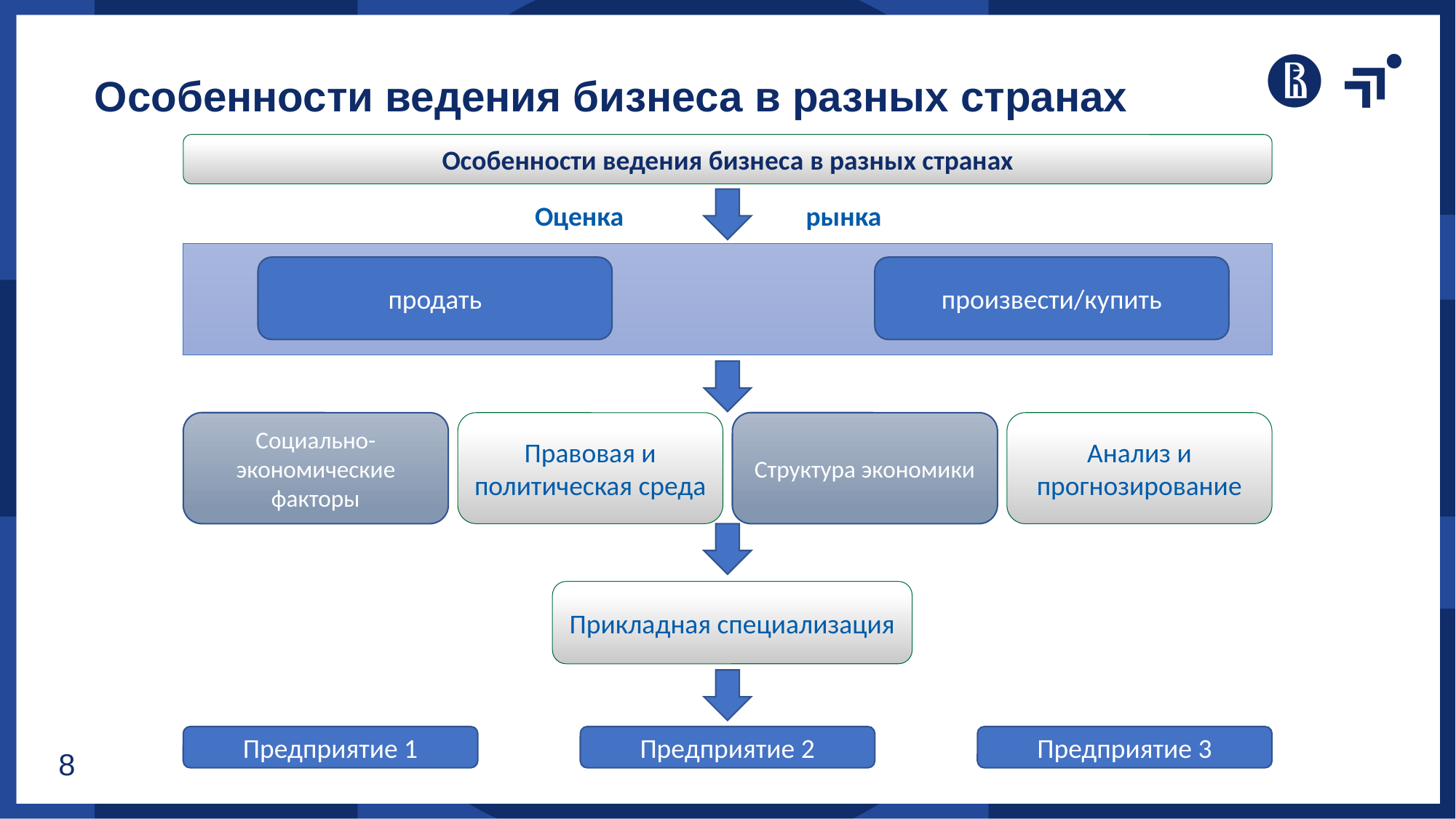

Особенности ведения бизнеса в разных странах
Особенности ведения бизнеса в разных странах

Оценка
 рынка

продать
произвести/купить

Правовая и политическая среда
Социально-экономические факторы
Анализ и прогнозирование
Структура экономики

Прикладная специализация

Предприятие 1
Предприятие 2
Предприятие 3